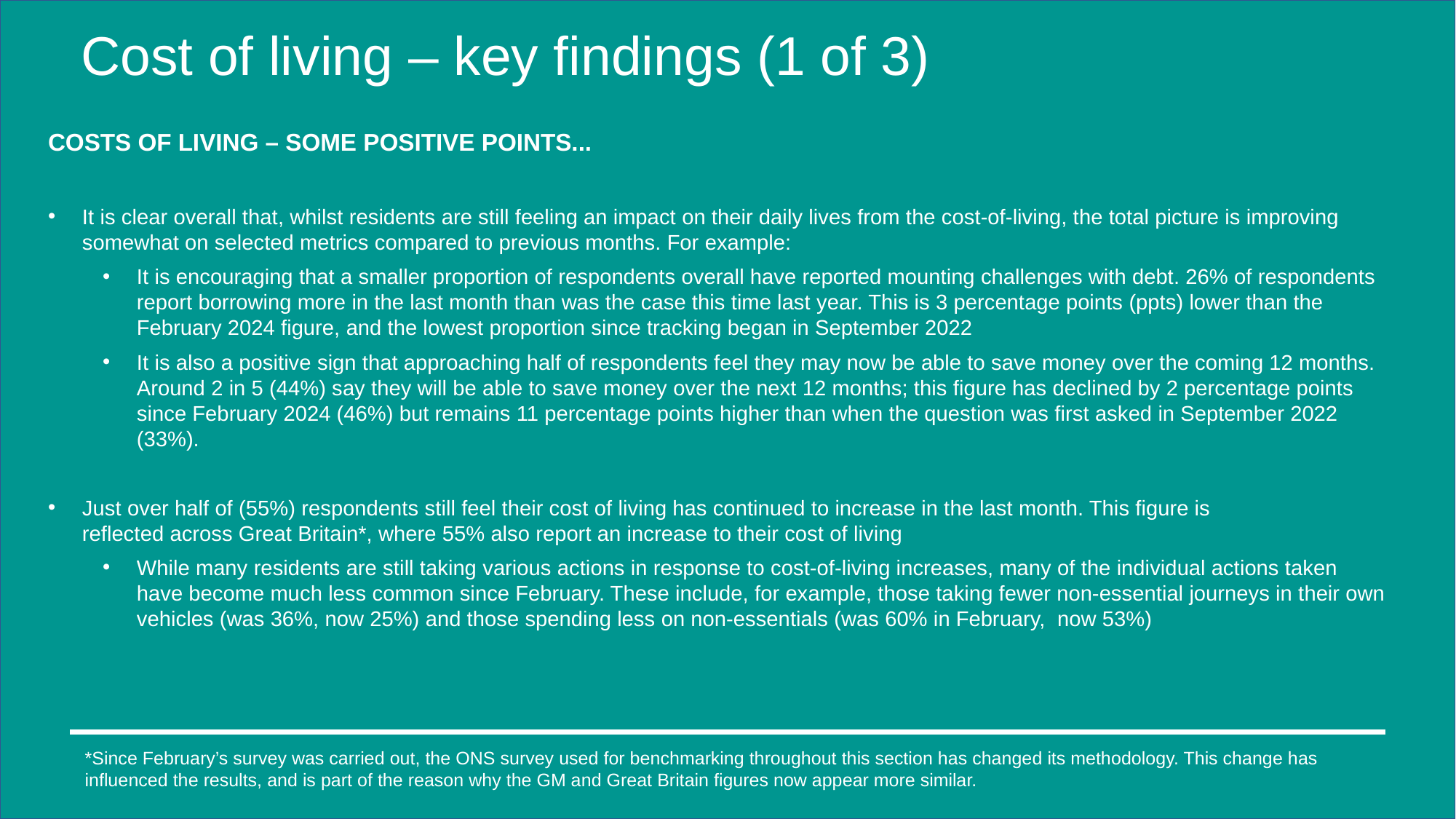

# Cost of living – key findings (1 of 3)
COSTS OF LIVING – SOME POSITIVE POINTS...

It is clear overall that, whilst residents are still feeling an impact on their daily lives from the cost-of-living, the total picture is improving somewhat on selected metrics compared to previous months. For example:
It is encouraging that a smaller proportion of respondents overall have reported mounting challenges with debt. 26% of respondents report borrowing more in the last month than was the case this time last year. This is 3 percentage points (ppts) lower than the February 2024 figure, and the lowest proportion since tracking began in September 2022
It is also a positive sign that approaching half of respondents feel they may now be able to save money over the coming 12 months. Around 2 in 5 (44%) say they will be able to save money over the next 12 months; this figure has declined by 2 percentage points since February 2024 (46%) but remains 11 percentage points higher than when the question was first asked in September 2022 (33%).

Just over half of (55%) respondents still feel their cost of living has continued to increase in the last month. This figure is reflected across Great Britain*, where 55% also report an increase to their cost of living
While many residents are still taking various actions in response to cost-of-living increases, many of the individual actions taken have become much less common since February. These include, for example, those taking fewer non-essential journeys in their own vehicles (was 36%, now 25%) and those spending less on non-essentials (was 60% in February,  now 53%)

*Since February’s survey was carried out, the ONS survey used for benchmarking throughout this section has changed its methodology. This change has influenced the results, and is part of the reason why the GM and Great Britain figures now appear more similar.